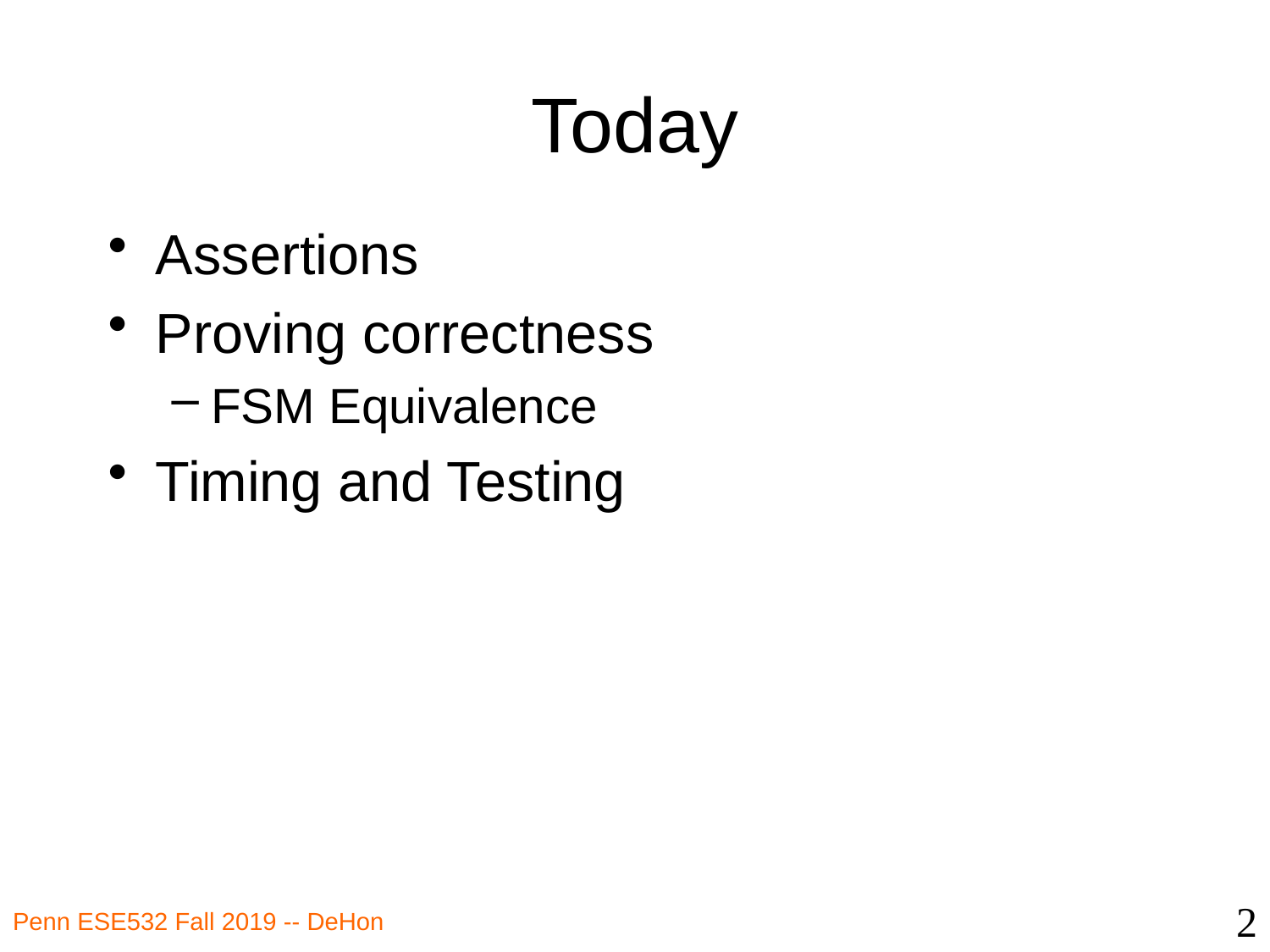

# Today
Assertions
Proving correctness
FSM Equivalence
Timing and Testing

2
Penn ESE532 Fall 2019 -- DeHon